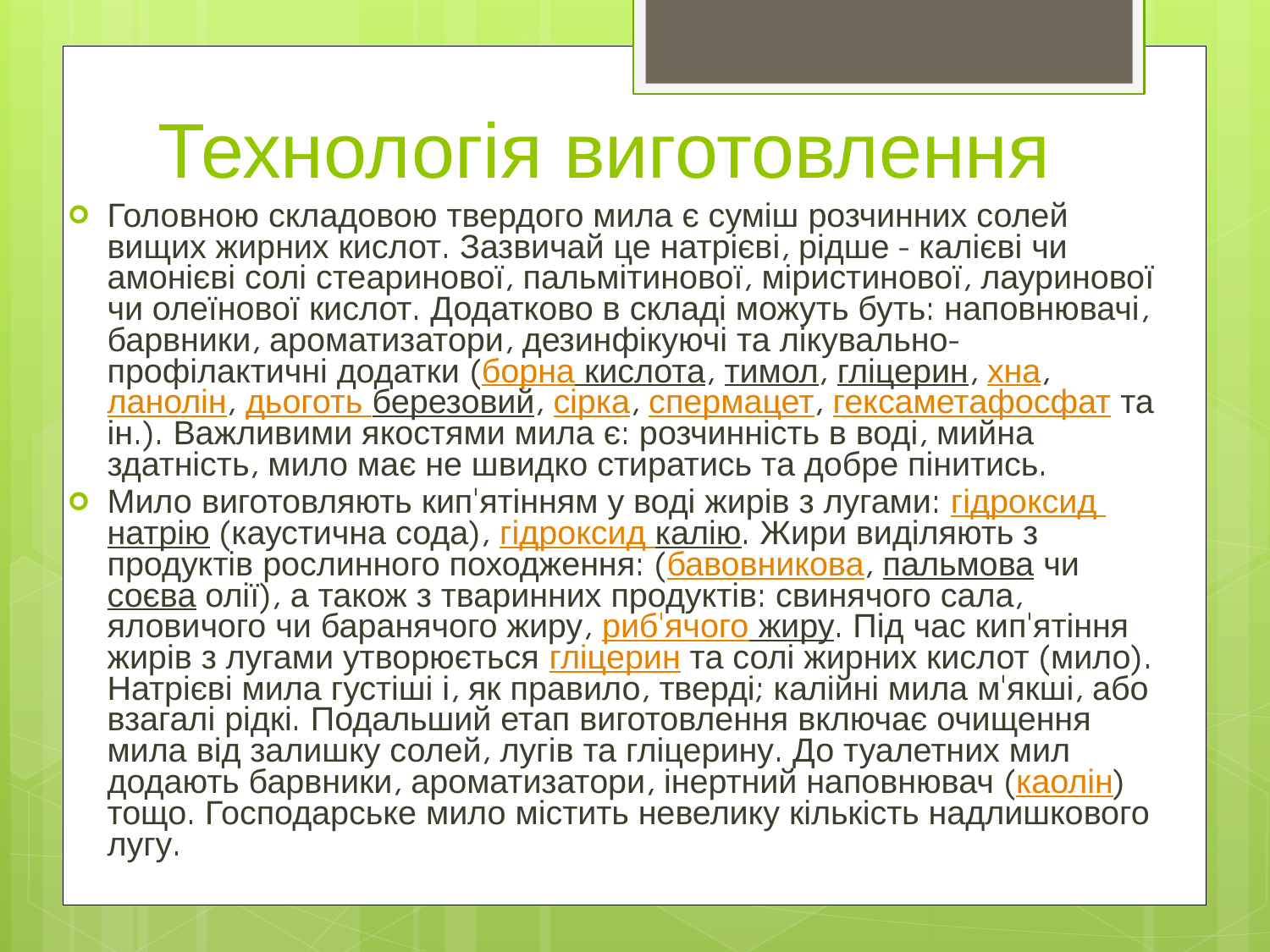

# Технологія виготовлення
Головною складовою твердого мила є суміш розчинних солей вищих жирних кислот. Зазвичай це натрієві, рідше - калієві чи амонієві солі стеаринової, пальмітинової, міристинової, лауринової чи олеїнової кислот. Додатково в складі можуть буть: наповнювачі, барвники, ароматизатори, дезинфікуючі та лікувально-профілактичні додатки (борна кислота, тимол, гліцерин, хна, ланолін, дьоготь березовий, сірка, спермацет, гексаметафосфат та ін.). Важливими якостями мила є: розчинність в воді, мийна здатність, мило має не швидко стиратись та добре пінитись.
Мило виготовляють кип'ятінням у воді жирів з лугами: гідроксид натрію (каустична сода), гідроксид калію. Жири виділяють з продуктів рослинного походження: (бавовникова, пальмова чи соєва олії), а також з тваринних продуктів: свинячого сала, яловичого чи баранячого жиру, риб'ячого жиру. Під час кип'ятіння жирів з лугами утворюється гліцерин та солі жирних кислот (мило). Натрієві мила густіші і, як правило, тверді; калійні мила м'якші, або взагалі рідкі. Подальший етап виготовлення включає очищення мила від залишку солей, лугів та гліцерину. До туалетних мил додають барвники, ароматизатори, інертний наповнювач (каолін) тощо. Господарське мило містить невелику кількість надлишкового лугу.